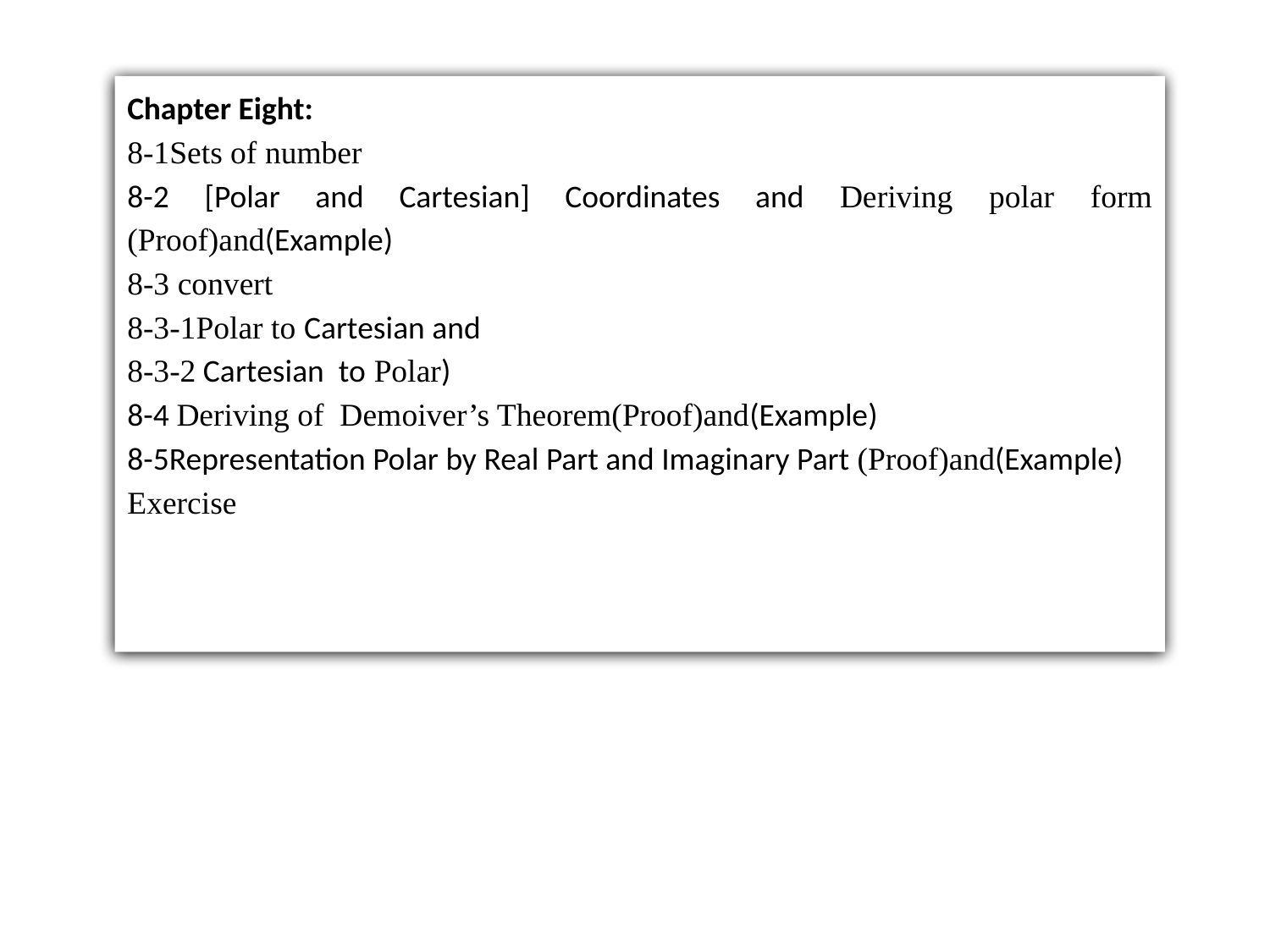

Chapter Eight:
8-1Sets of number
8-2 [Polar and Cartesian] Coordinates and Deriving polar form (Proof)and(Example)
8-3 convert
8-3-1Polar to Cartesian and
8-3-2 Cartesian  to Polar)
8-4 Deriving of  Demoiver’s Theorem(Proof)and(Example)
8-5Representation Polar by Real Part and Imaginary Part (Proof)and(Example)
Exercise